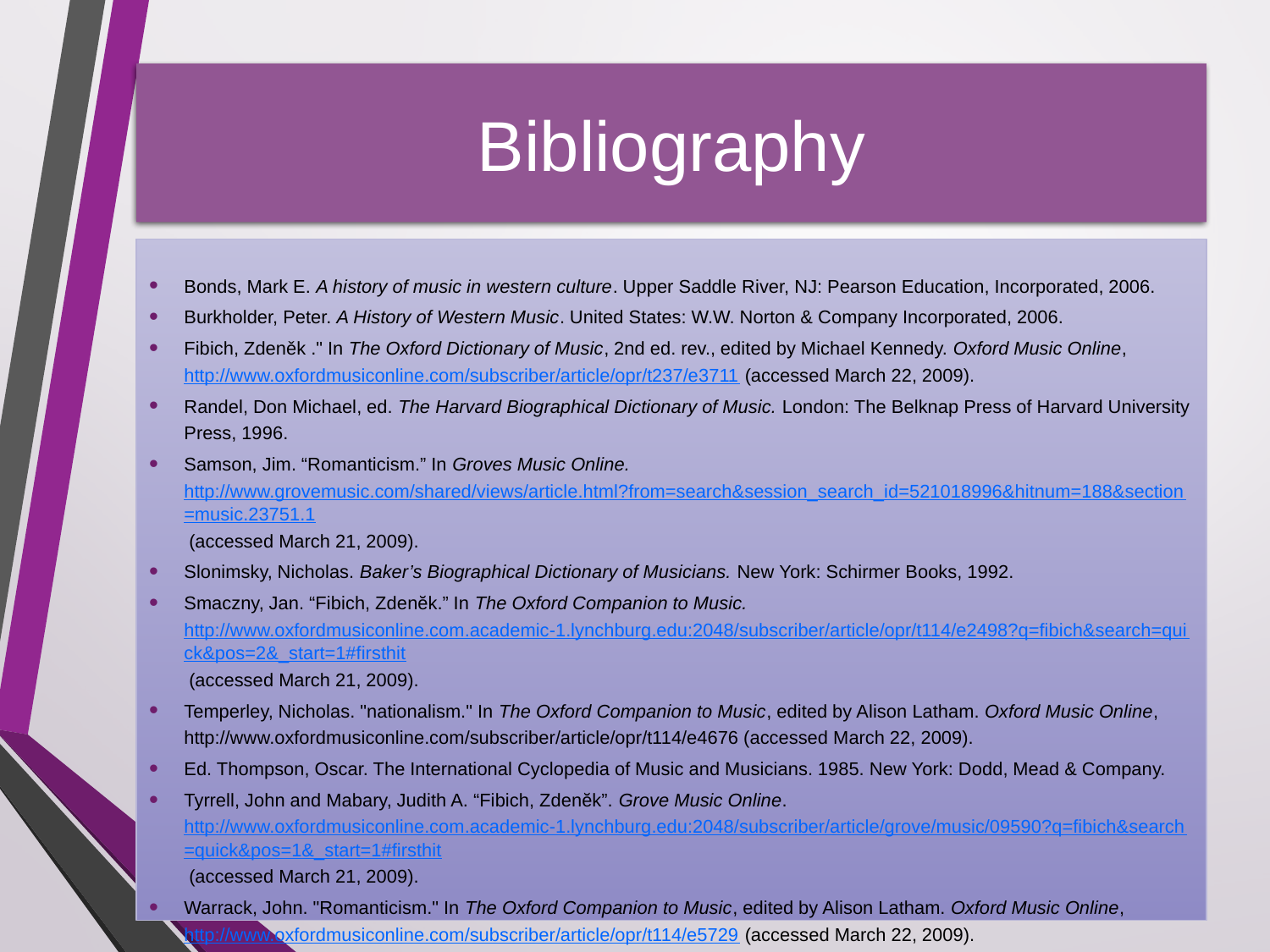

# Bibliography
Bonds, Mark E. A history of music in western culture. Upper Saddle River, NJ: Pearson Education, Incorporated, 2006.
Burkholder, Peter. A History of Western Music. United States: W.W. Norton & Company Incorporated, 2006.
Fibich, Zdeněk ." In The Oxford Dictionary of Music, 2nd ed. rev., edited by Michael Kennedy. Oxford Music Online, http://www.oxfordmusiconline.com/subscriber/article/opr/t237/e3711 (accessed March 22, 2009).
Randel, Don Michael, ed. The Harvard Biographical Dictionary of Music. London: The Belknap Press of Harvard University Press, 1996.
Samson, Jim. “Romanticism.” In Groves Music Online. http://www.grovemusic.com/shared/views/article.html?from=search&session_search_id=521018996&hitnum=188&section=music.23751.1 (accessed March 21, 2009).
Slonimsky, Nicholas. Baker’s Biographical Dictionary of Musicians. New York: Schirmer Books, 1992.
Smaczny, Jan. “Fibich, Zdenĕk.” In The Oxford Companion to Music.http://www.oxfordmusiconline.com.academic-1.lynchburg.edu:2048/subscriber/article/opr/t114/e2498?q=fibich&search=quick&pos=2&_start=1#firsthit (accessed March 21, 2009).
Temperley, Nicholas. "nationalism." In The Oxford Companion to Music, edited by Alison Latham. Oxford Music Online, http://www.oxfordmusiconline.com/subscriber/article/opr/t114/e4676 (accessed March 22, 2009).
Ed. Thompson, Oscar. The International Cyclopedia of Music and Musicians. 1985. New York: Dodd, Mead & Company.
Tyrrell, John and Mabary, Judith A. “Fibich, Zdenĕk”. Grove Music Online.http://www.oxfordmusiconline.com.academic-1.lynchburg.edu:2048/subscriber/article/grove/music/09590?q=fibich&search=quick&pos=1&_start=1#firsthit (accessed March 21, 2009).
Warrack, John. "Romanticism." In The Oxford Companion to Music, edited by Alison Latham. Oxford Music Online, http://www.oxfordmusiconline.com/subscriber/article/opr/t114/e5729 (accessed March 22, 2009).